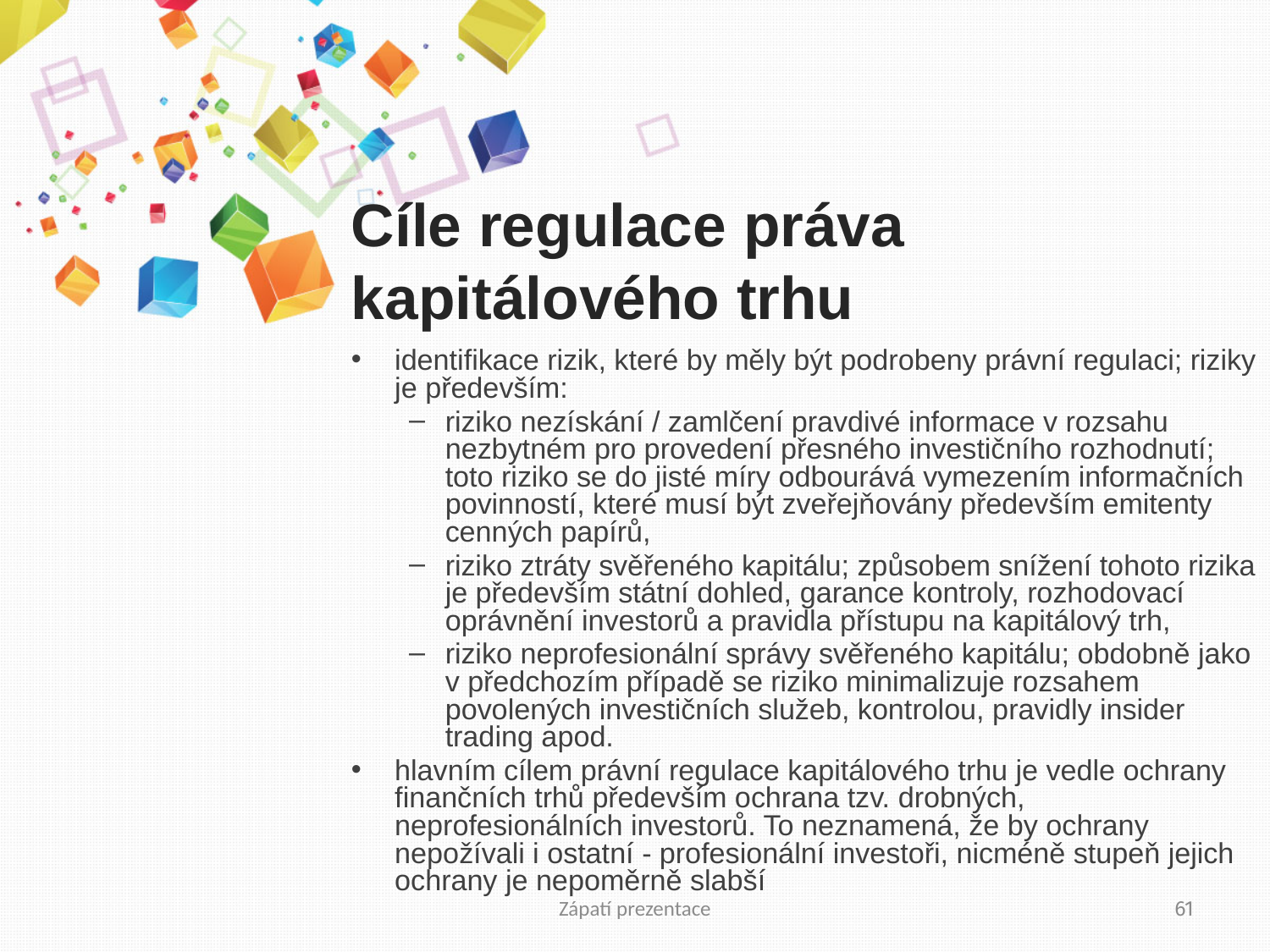

# Cíle regulace práva kapitálového trhu
identifikace rizik, které by měly být podrobeny právní regulaci; riziky je především:
riziko nezískání / zamlčení pravdivé informace v rozsahu nezbytném pro provedení přesného investičního rozhodnutí; toto riziko se do jisté míry odbourává vymezením informačních povinností, které musí být zveřejňovány především emitenty cenných papírů,
riziko ztráty svěřeného kapitálu; způsobem snížení tohoto rizika je především státní dohled, garance kontroly, rozhodovací oprávnění investorů a pravidla přístupu na kapitálový trh,
riziko neprofesionální správy svěřeného kapitálu; obdobně jako v předchozím případě se riziko minimalizuje rozsahem povolených investičních služeb, kontrolou, pravidly insider trading apod.
hlavním cílem právní regulace kapitálového trhu je vedle ochrany finančních trhů především ochrana tzv. drobných, neprofesionálních investorů. To neznamená, že by ochrany nepožívali i ostatní - profesionální investoři, nicméně stupeň jejich ochrany je nepoměrně slabší
Zápatí prezentace
61